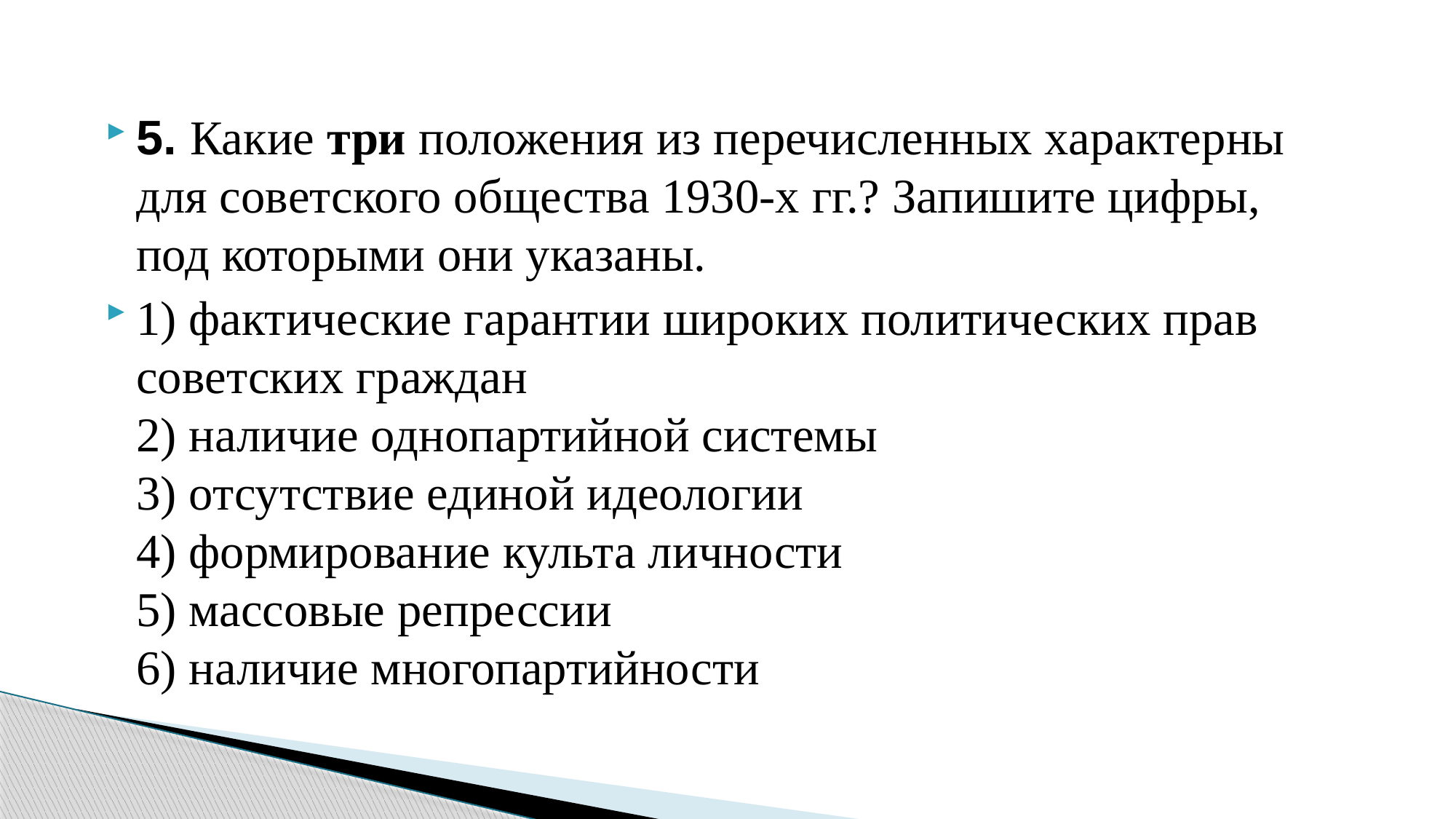

5. Какие три положения из перечисленных характерны для советского общества 1930-х гг.? Запишите цифры, под которыми они указаны.
1) фактические гарантии широких политических прав советских граждан
2) наличие однопартийной системы
3) отсутствие единой идеологии
4) формирование культа личности
5) массовые репрессии
6) наличие многопартийности